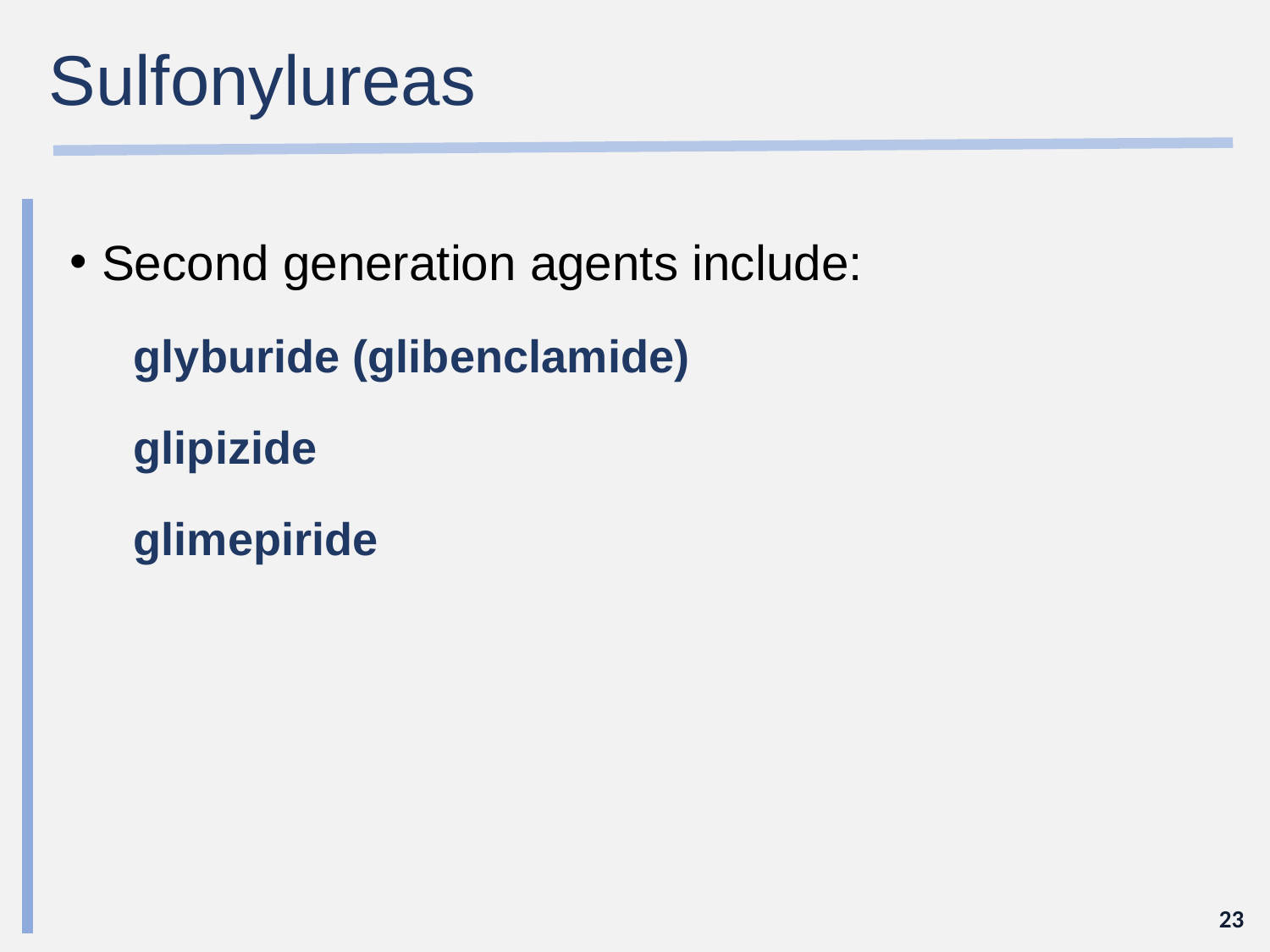

# Sulfonylureas
Second generation agents include:
glyburide (glibenclamide)
glipizide
glimepiride

23